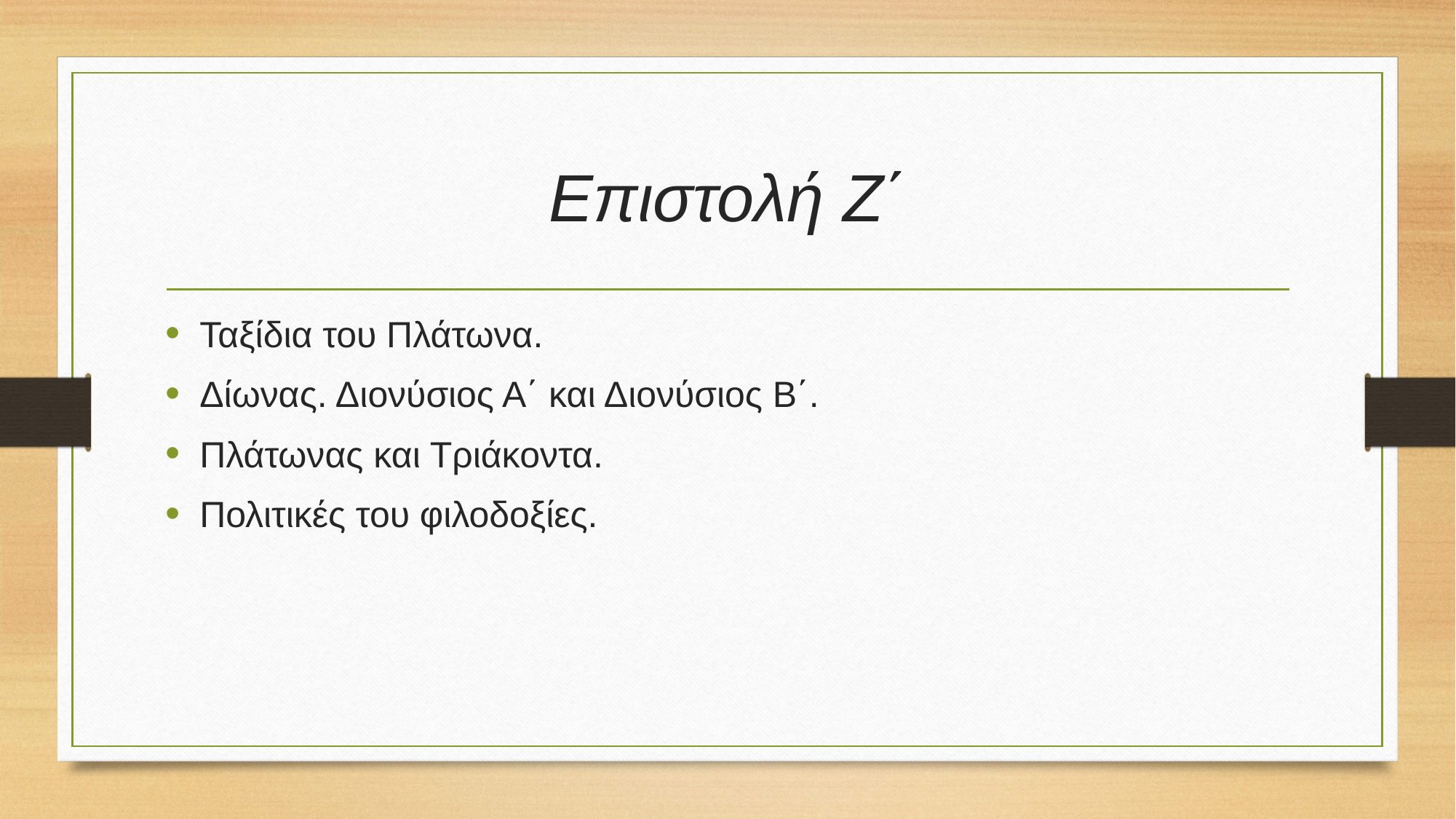

# Επιστολή Ζ΄
Ταξίδια του Πλάτωνα.
Δίωνας. Διονύσιος Α΄ και Διονύσιος Β΄.
Πλάτωνας και Τριάκοντα.
Πολιτικές του φιλοδοξίες.